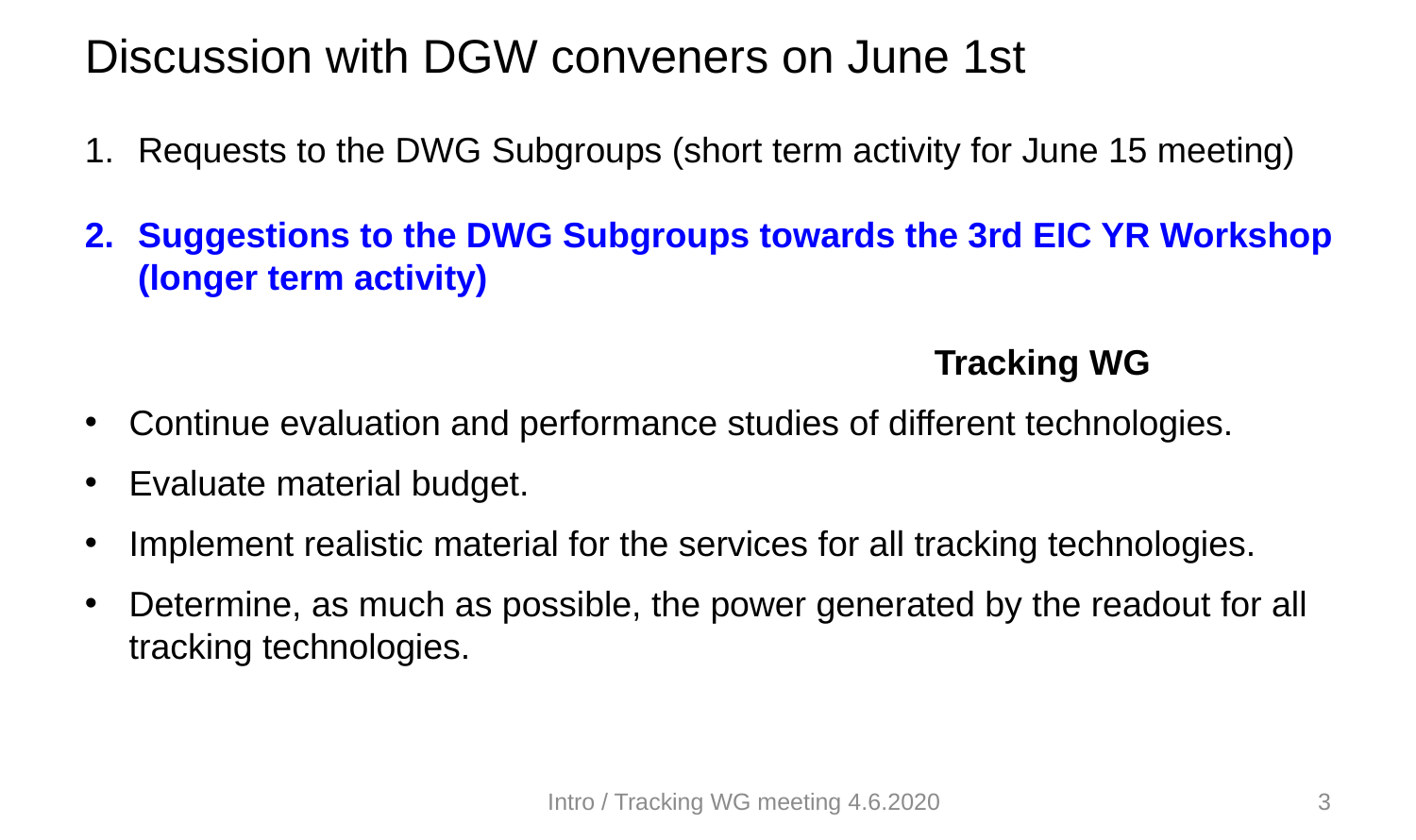

Discussion with DGW conveners on June 1st
Requests to the DWG Subgroups (short term activity for June 15 meeting)

Suggestions to the DWG Subgroups towards the 3rd EIC YR Workshop (longer term activity)

						Tracking WG
Continue evaluation and performance studies of different technologies.
Evaluate material budget.
Implement realistic material for the services for all tracking technologies.
Determine, as much as possible, the power generated by the readout for all tracking technologies.

Intro / Tracking WG meeting 4.6.2020
3